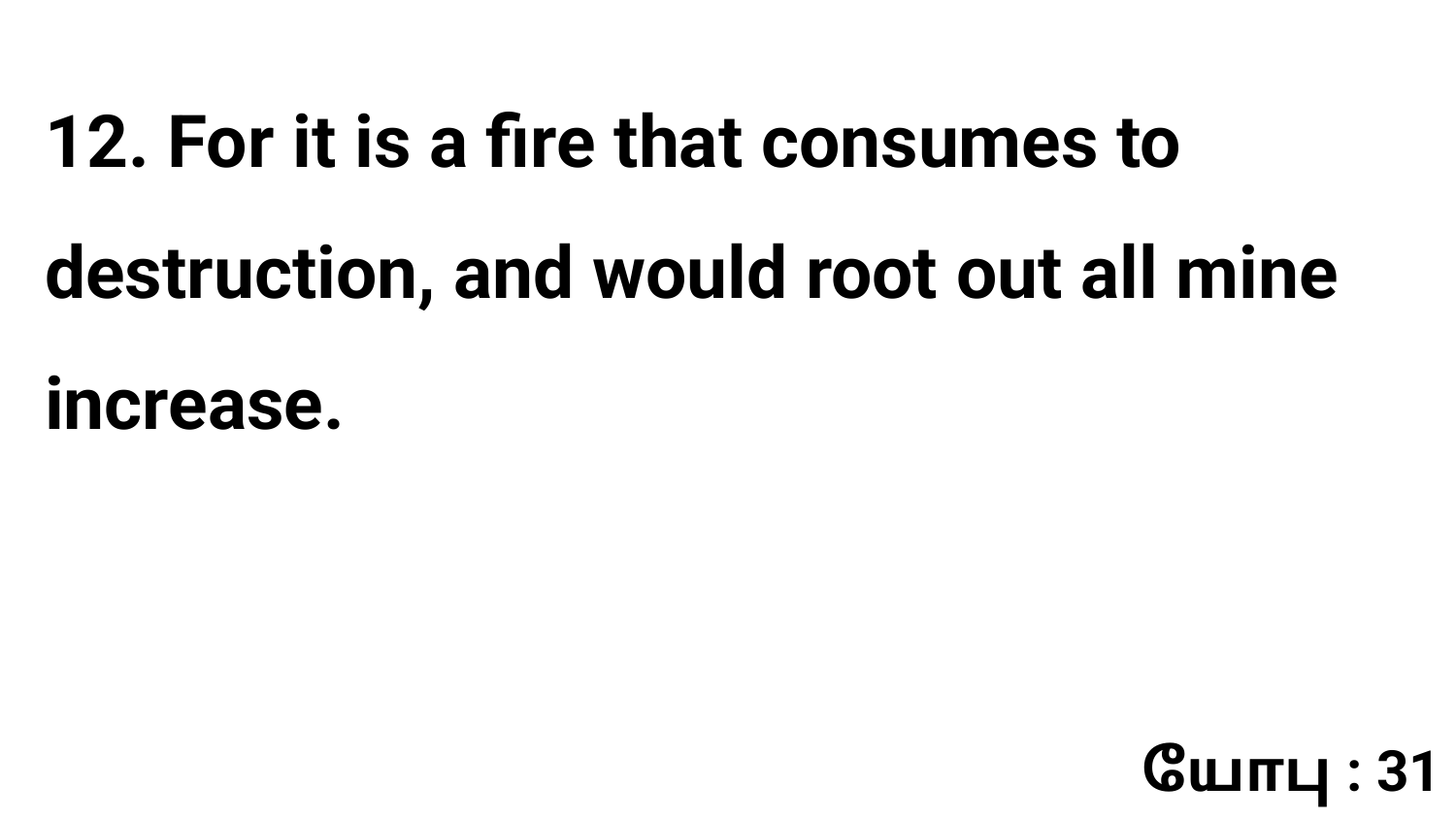

12. For it is a fire that consumes to destruction, and would root out all mine increase.
யோபு : 31